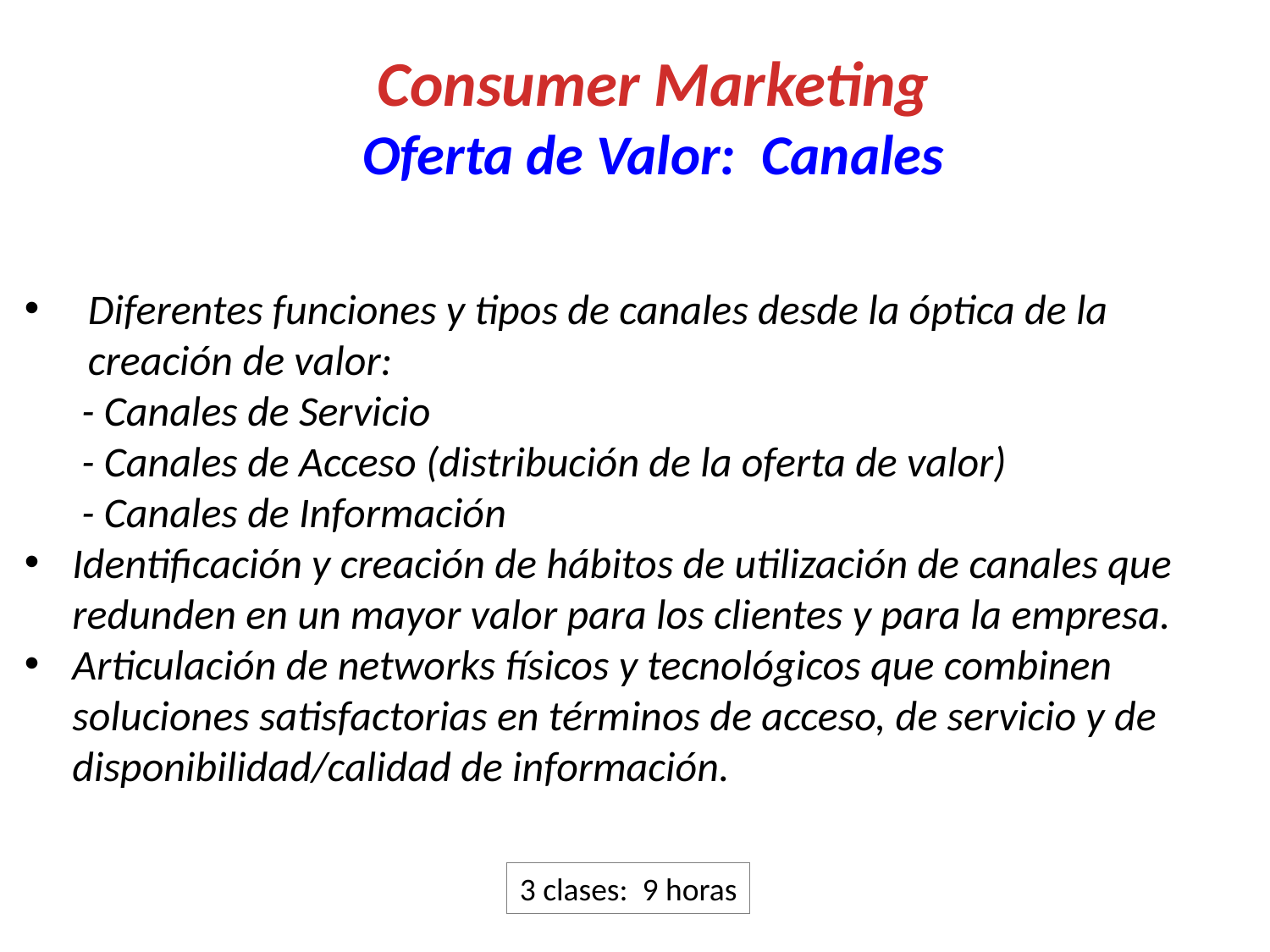

Consumer Marketing
Oferta de Valor:  Canales

Diferentes funciones y tipos de canales desde la óptica de la creación de valor:
      - Canales de Servicio
      - Canales de Acceso (distribución de la oferta de valor)
      - Canales de Información
Identificación y creación de hábitos de utilización de canales que redunden en un mayor valor para los clientes y para la empresa.
Articulación de networks físicos y tecnológicos que combinen soluciones satisfactorias en términos de acceso, de servicio y de disponibilidad/calidad de información.
3 clases:  9 horas